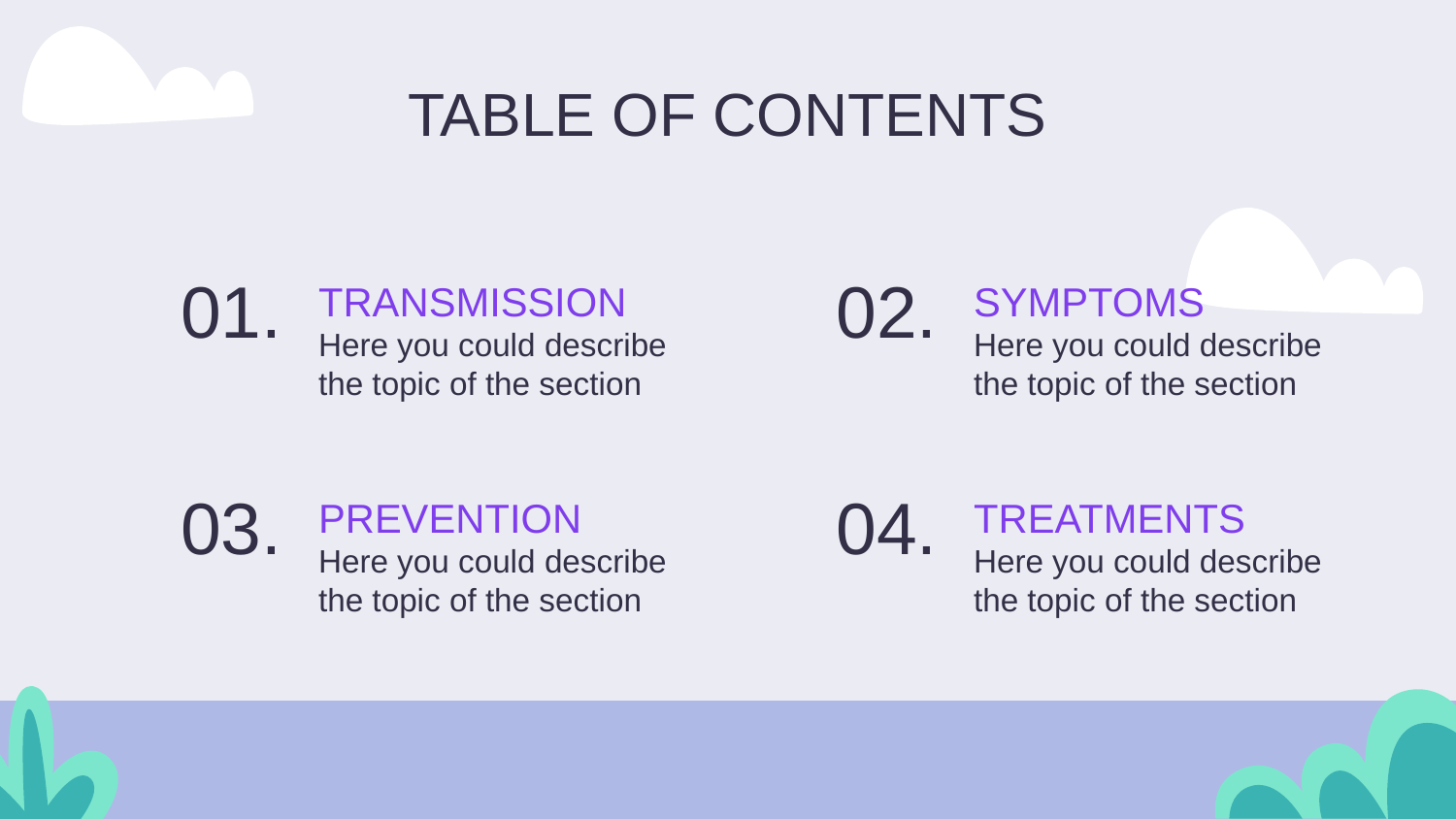

TABLE OF CONTENTS
01.
TRANSMISSION
02.
SYMPTOMS
Here you could describe the topic of the section
Here you could describe the topic of the section
# 03.
PREVENTION
04.
TREATMENTS
Here you could describe the topic of the section
Here you could describe the topic of the section